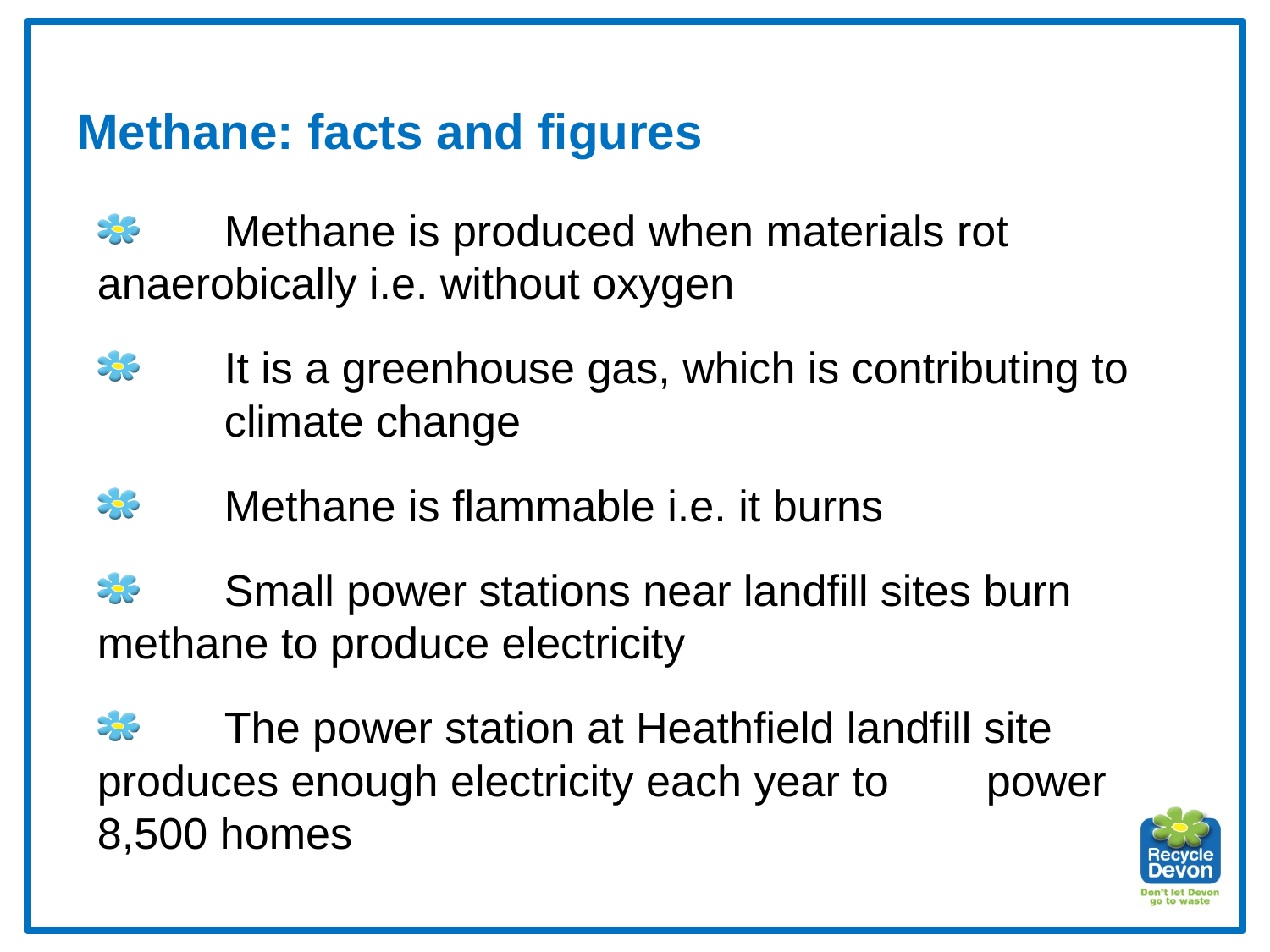

Methane: facts and figures
  	Methane is produced when materials rot 	anaerobically i.e. without oxygen
 	It is a greenhouse gas, which is contributing to 	climate change
  	Methane is flammable i.e. it burns
  	Small power stations near landfill sites burn 	methane to produce electricity
  	The power station at Heathfield landfill site 	produces enough electricity each year to 	power 8,500 homes